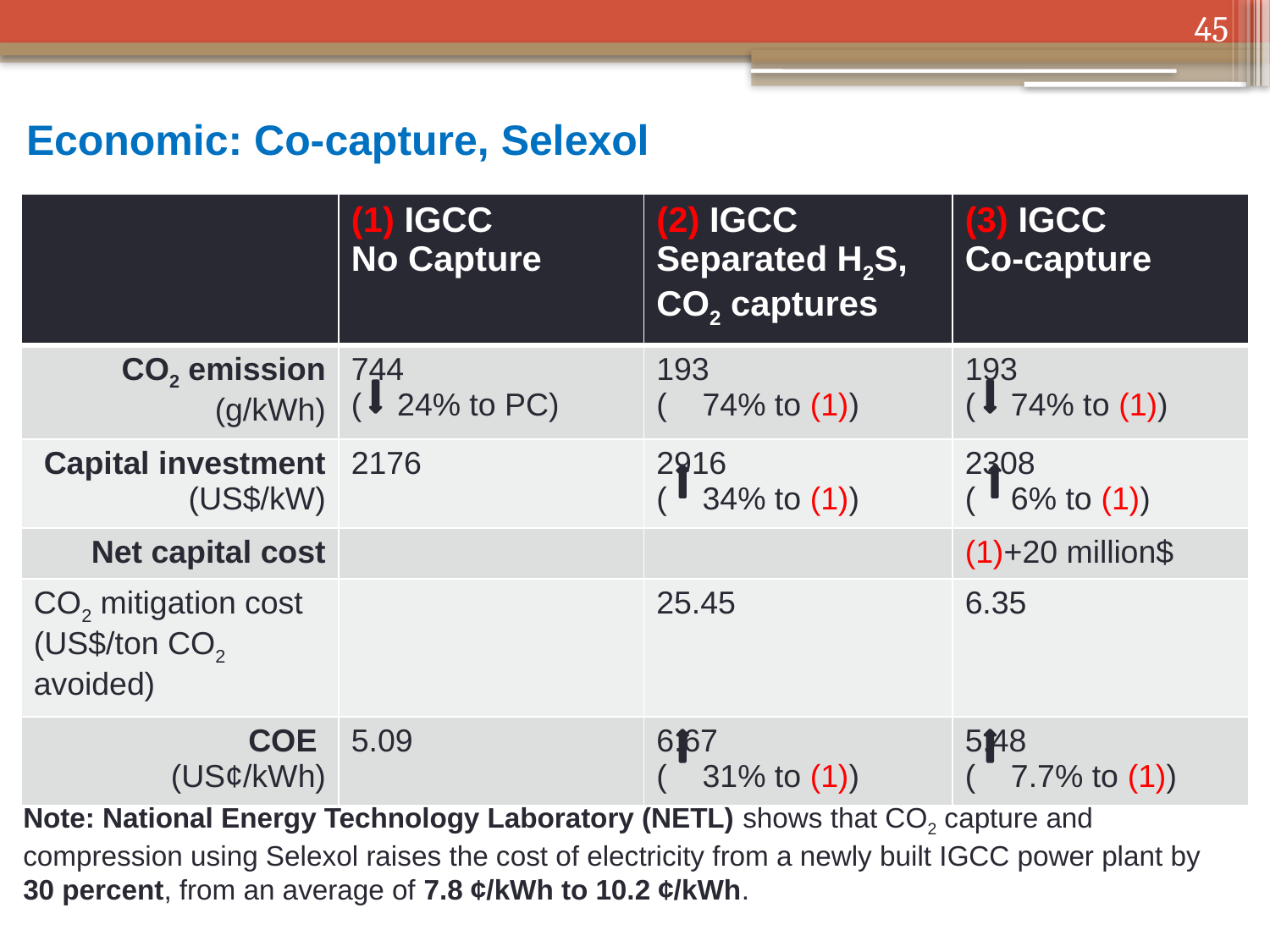

45
Economic: Co-capture, Selexol
|  | (1) IGCC No Capture | (2) IGCC Separated H2S, CO2 captures | (3) IGCC Co-capture |
| --- | --- | --- | --- |
| CO2 emission (g/kWh) | 744 ( 24% to PC) | 193 ( 74% to (1)) | 193 ( 74% to (1)) |
| Capital investment (US$/kW) | 2176 | 2916 ( 34% to (1)) | 2308 ( 6% to (1)) |
| Net capital cost |  |  | (1)+20 million$ |
| CO2 mitigation cost (US$/ton CO2 avoided) |  | 25.45 | 6.35 |
| COE (US¢/kWh) | 5.09 | 6.67 ( 31% to (1)) | 5.48 ( 7.7% to (1)) |

Note: National Energy Technology Laboratory (NETL) shows that CO2 capture and compression using Selexol raises the cost of electricity from a newly built IGCC power plant by 30 percent, from an average of 7.8 ¢/kWh to 10.2 ¢/kWh.